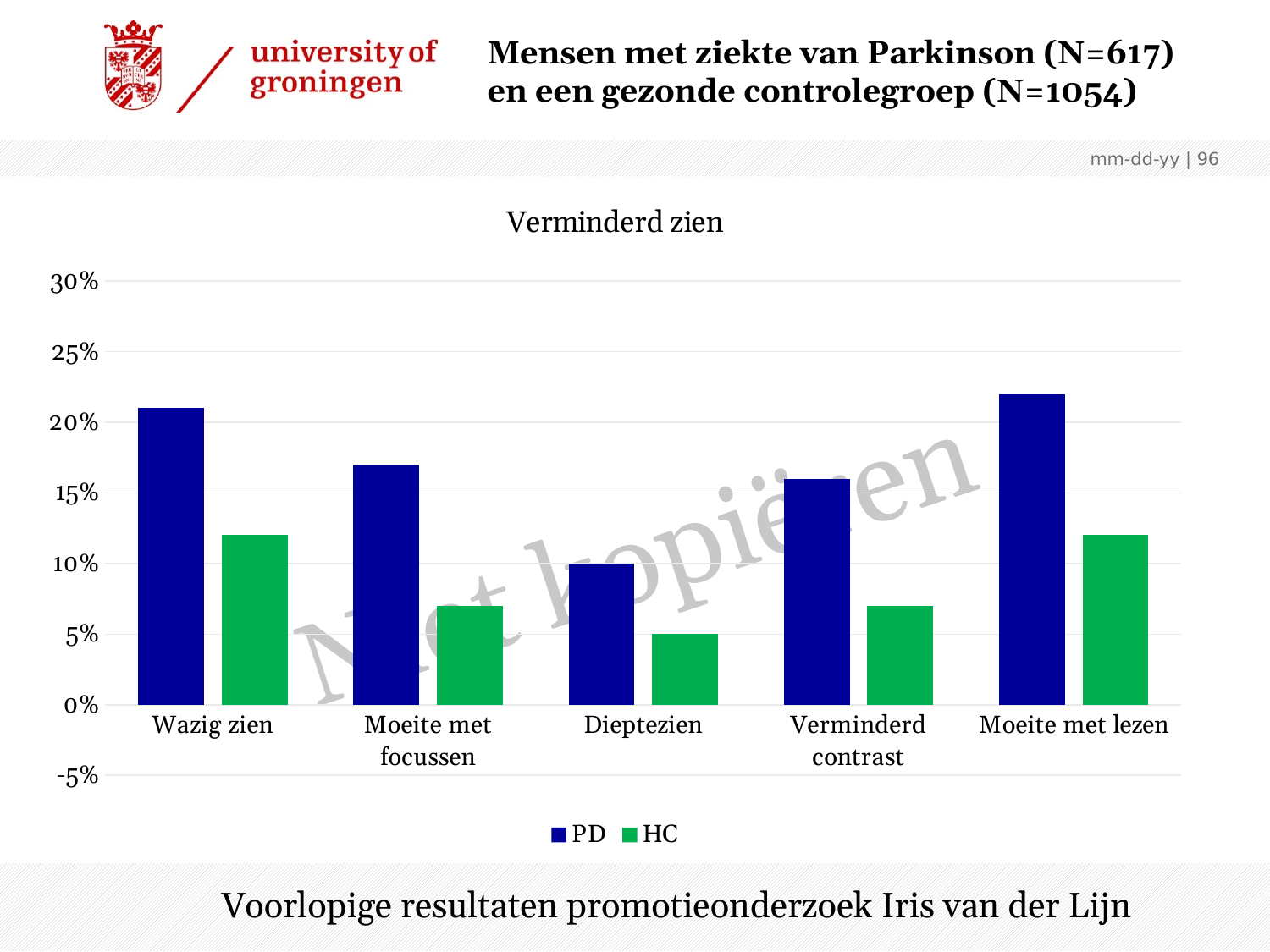

Mensen met ziekte van Parkinson (N=617) en een gezonde controlegroep (N=1054)
mm-dd-yy
 | 96

### Chart: Verminderd zien

| Category | PD | HC |
|---|---|---|
| Wazig zien | 0.21 | 0.12 |
| Moeite met focussen | 0.17 | 0.07 |
| Dieptezien | 0.1 | 0.05 |
| Verminderd contrast | 0.16 | 0.07 |
| Moeite met lezen | 0.22 | 0.12 |
Voorlopige resultaten promotieonderzoek Iris van der Lijn